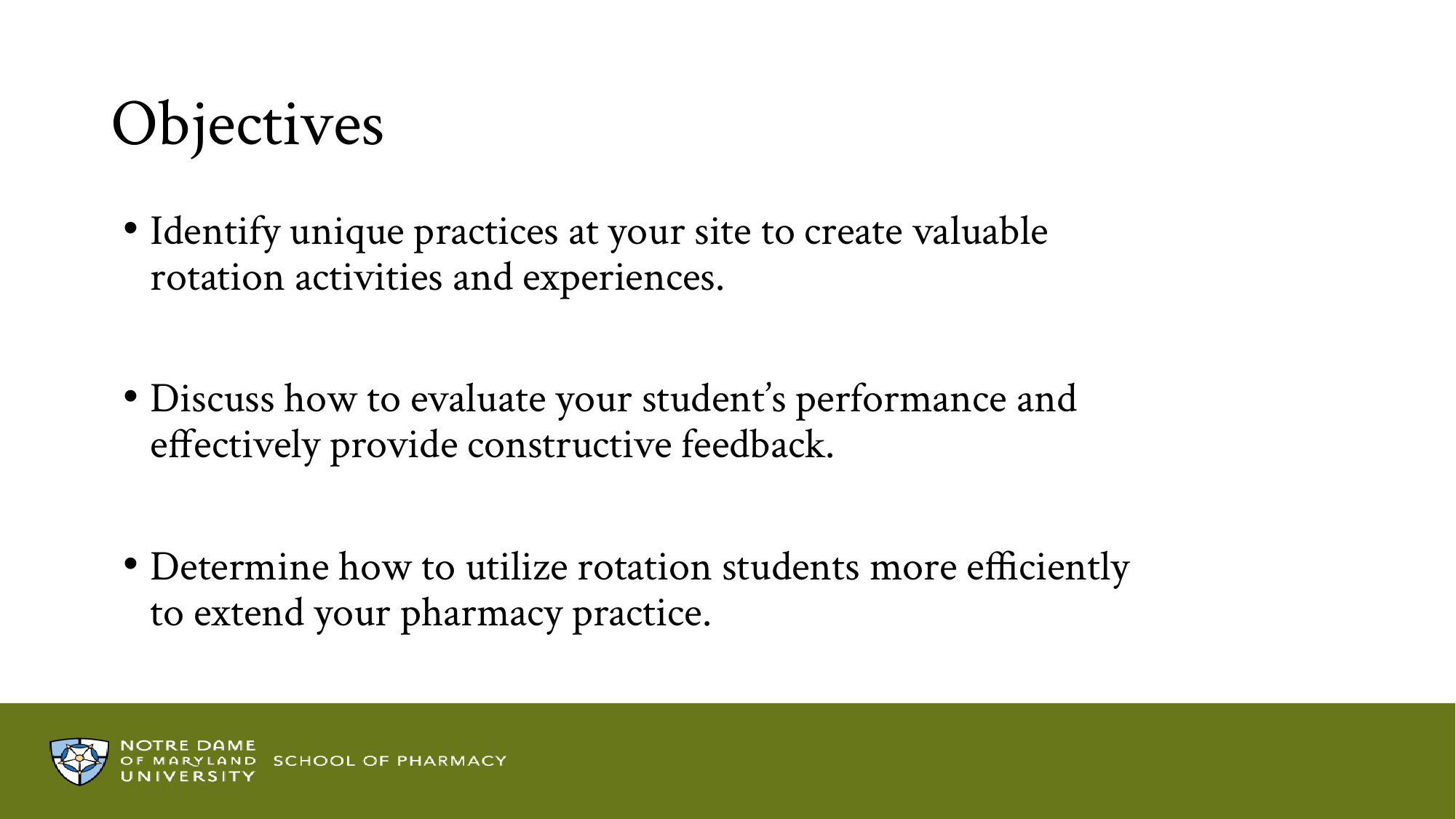

# Objectives
Identify unique practices at your site to create valuable rotation activities and experiences.

Discuss how to evaluate your student’s performance and effectively provide constructive feedback.

Determine how to utilize rotation students more efficiently to extend your pharmacy practice.